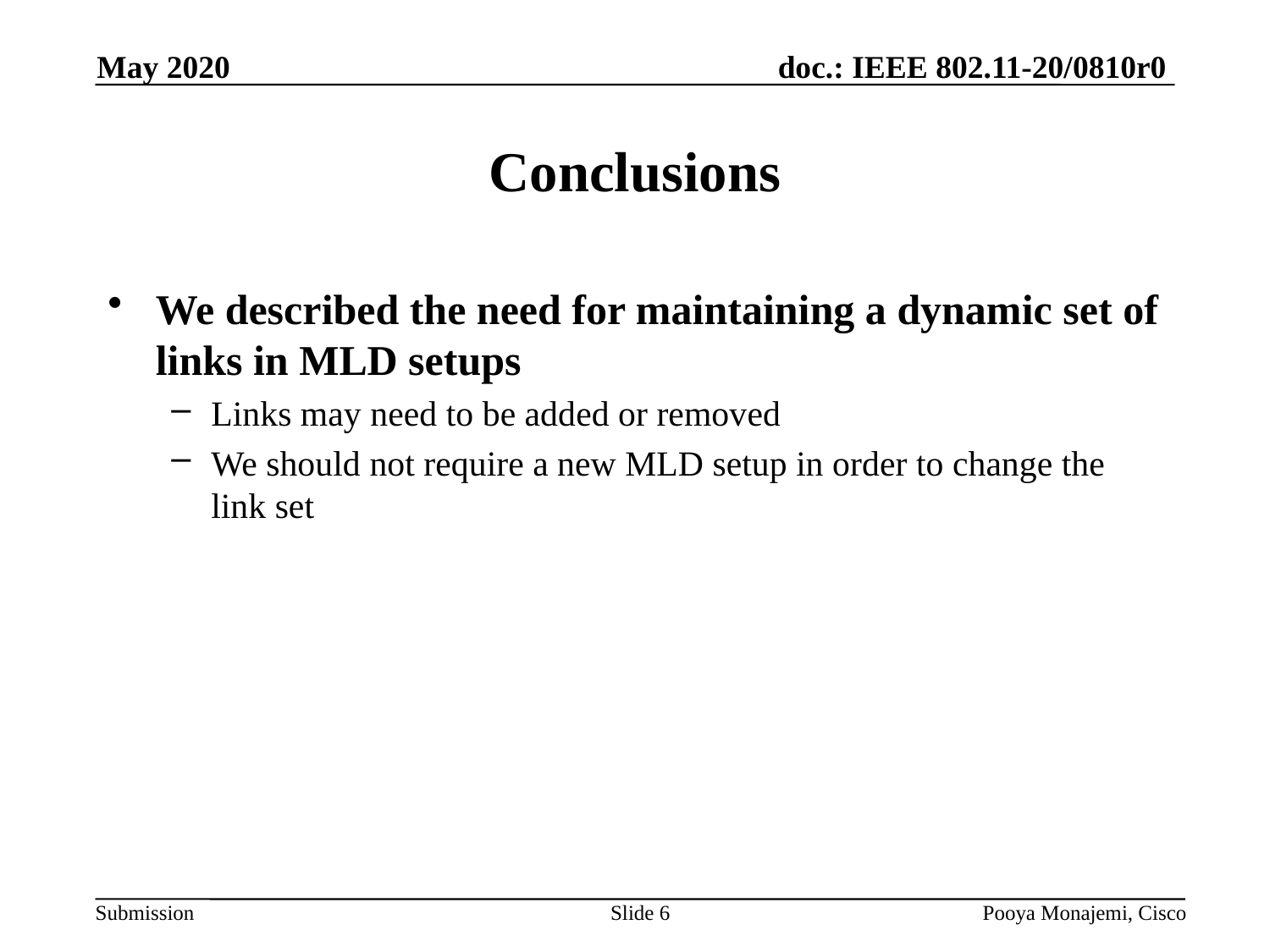

May 2020
# Conclusions
We described the need for maintaining a dynamic set of links in MLD setups
Links may need to be added or removed
We should not require a new MLD setup in order to change the link set

Slide 6
Pooya Monajemi, Cisco